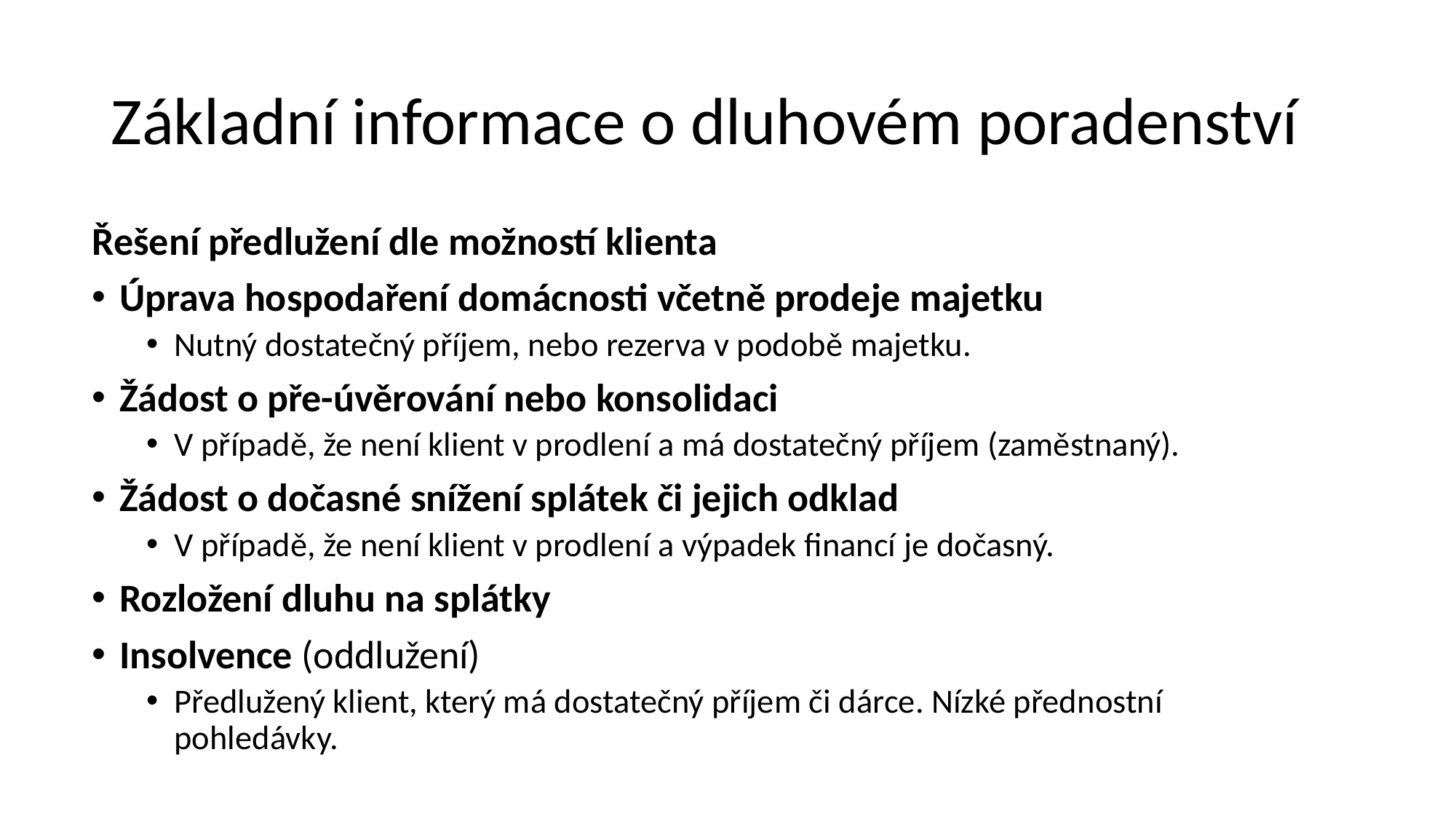

# Základní informace o dluhovém poradenství
Řešení předlužení dle možností klienta
Úprava hospodaření domácnosti včetně prodeje majetku
Nutný dostatečný příjem, nebo rezerva v podobě majetku.
Žádost o pře-úvěrování nebo konsolidaci
V případě, že není klient v prodlení a má dostatečný příjem (zaměstnaný).
Žádost o dočasné snížení splátek či jejich odklad
V případě, že není klient v prodlení a výpadek financí je dočasný.
Rozložení dluhu na splátky
Insolvence (oddlužení)
Předlužený klient, který má dostatečný příjem či dárce. Nízké přednostní pohledávky.